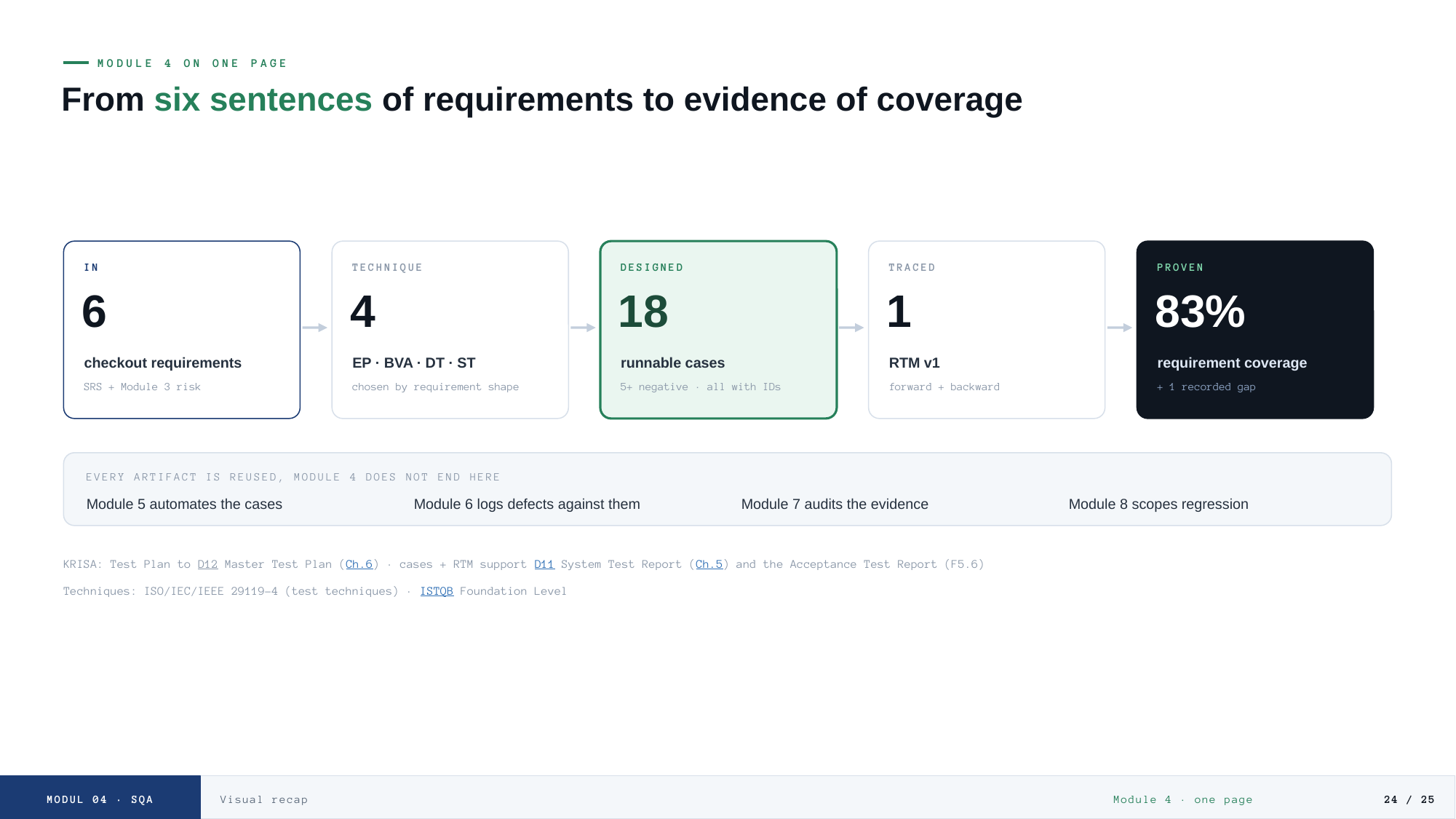

MODULE 4 ON ONE PAGE

From six sentences of requirements to evidence of coverage

IN
TECHNIQUE
DESIGNED
TRACED
PROVEN
6
4
18
1
83%

checkout requirements
EP · BVA · DT · ST
runnable cases
RTM v1
requirement coverage
SRS + Module 3 risk
chosen by requirement shape
5+ negative · all with IDs
forward + backward
+ 1 recorded gap

EVERY ARTIFACT IS REUSED, MODULE 4 DOES NOT END HERE
Module 5 automates the cases
Module 6 logs defects against them
Module 7 audits the evidence
Module 8 scopes regression
KRISA: Test Plan to D12 Master Test Plan (Ch.6) · cases + RTM support D11 System Test Report (Ch.5) and the Acceptance Test Report (F5.6)
Techniques: ISO/IEC/IEEE 29119-4 (test techniques) · ISTQB Foundation Level

MODUL 04 · SQA
Visual recap
Module 4 · one page
24 / 25